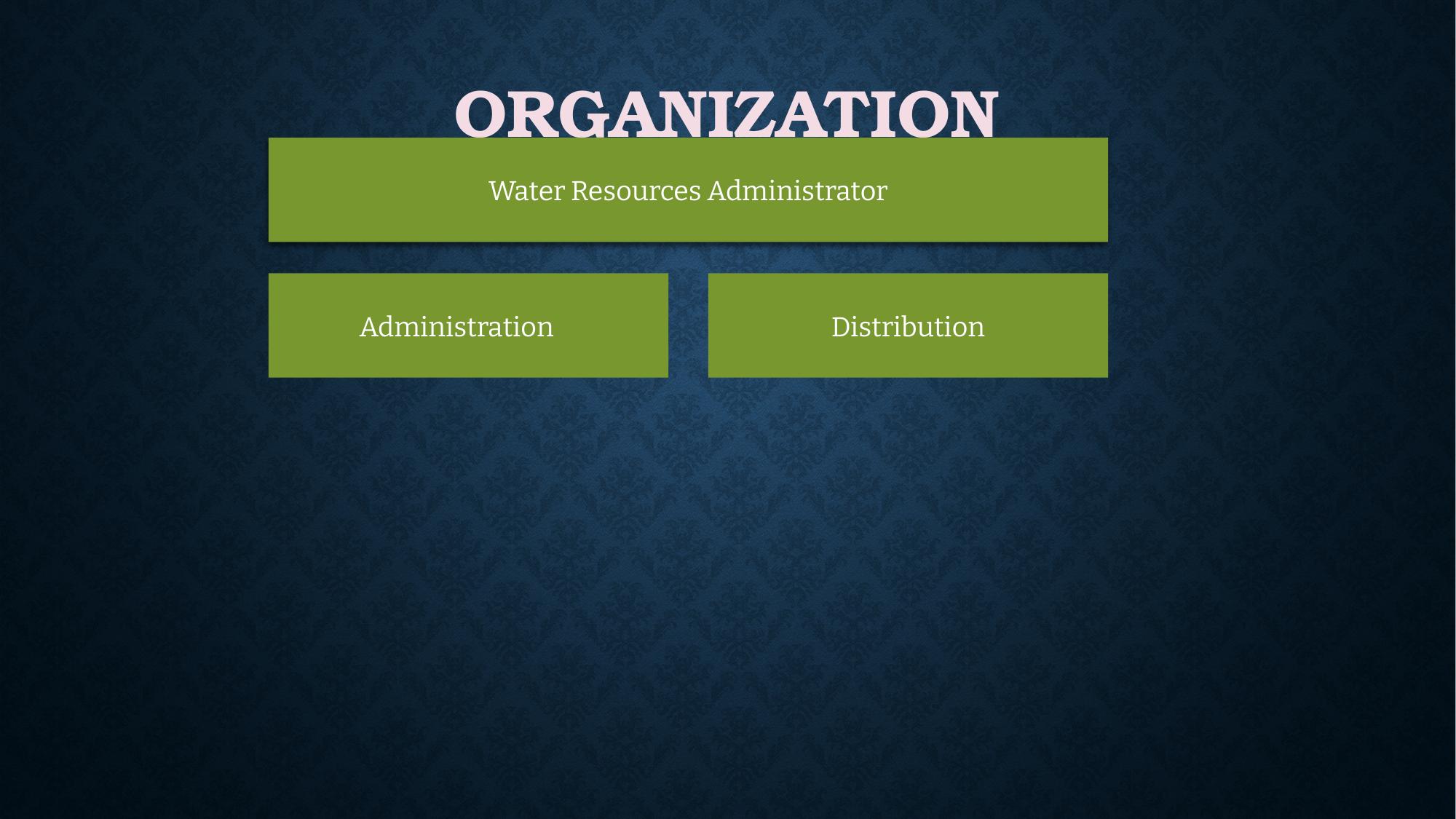

# Organization
Water Resources Administrator
Administration
Distribution